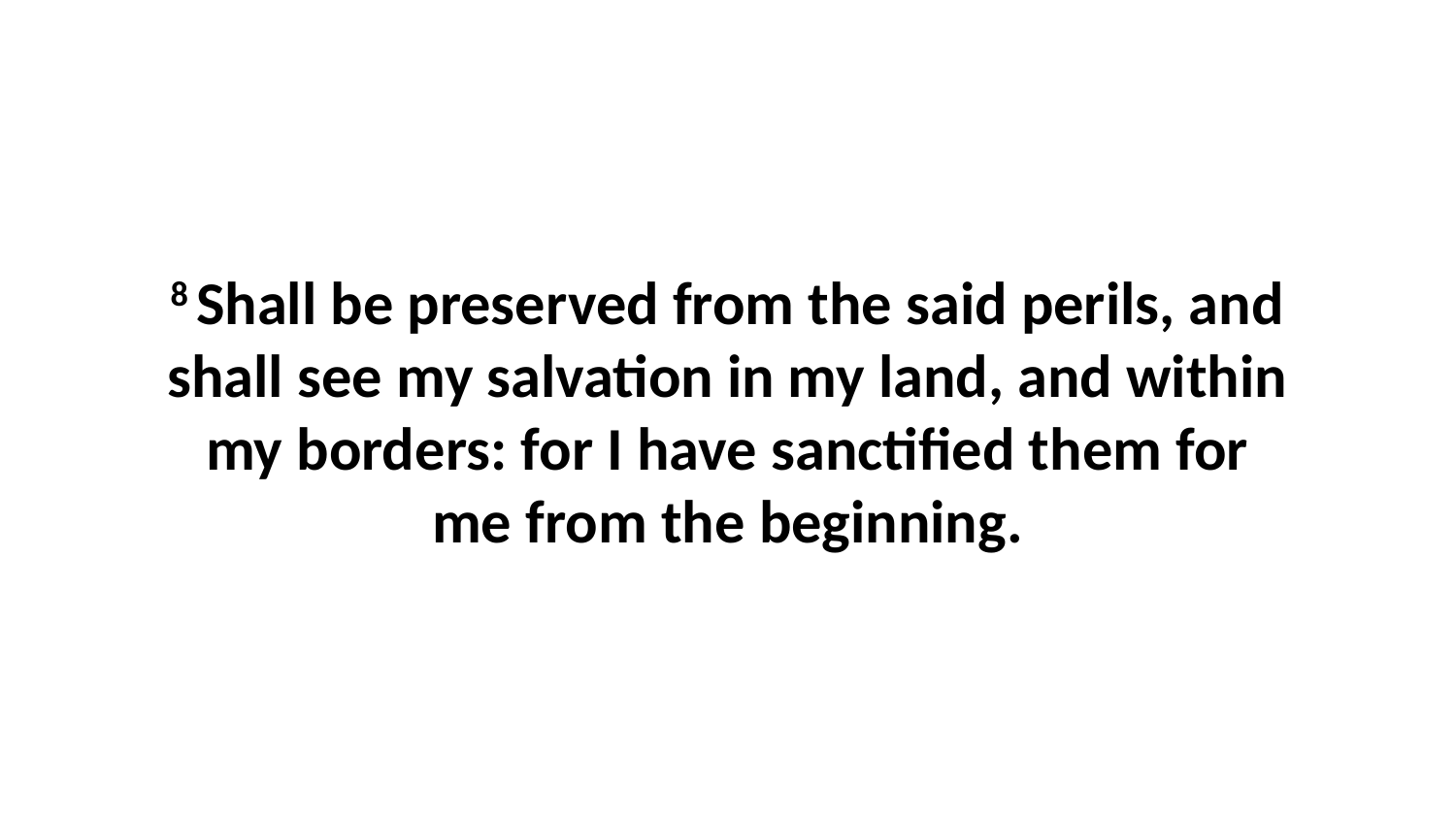

8 Shall be preserved from the said perils, and shall see my salvation in my land, and within my borders: for I have sanctified them for me from the beginning.